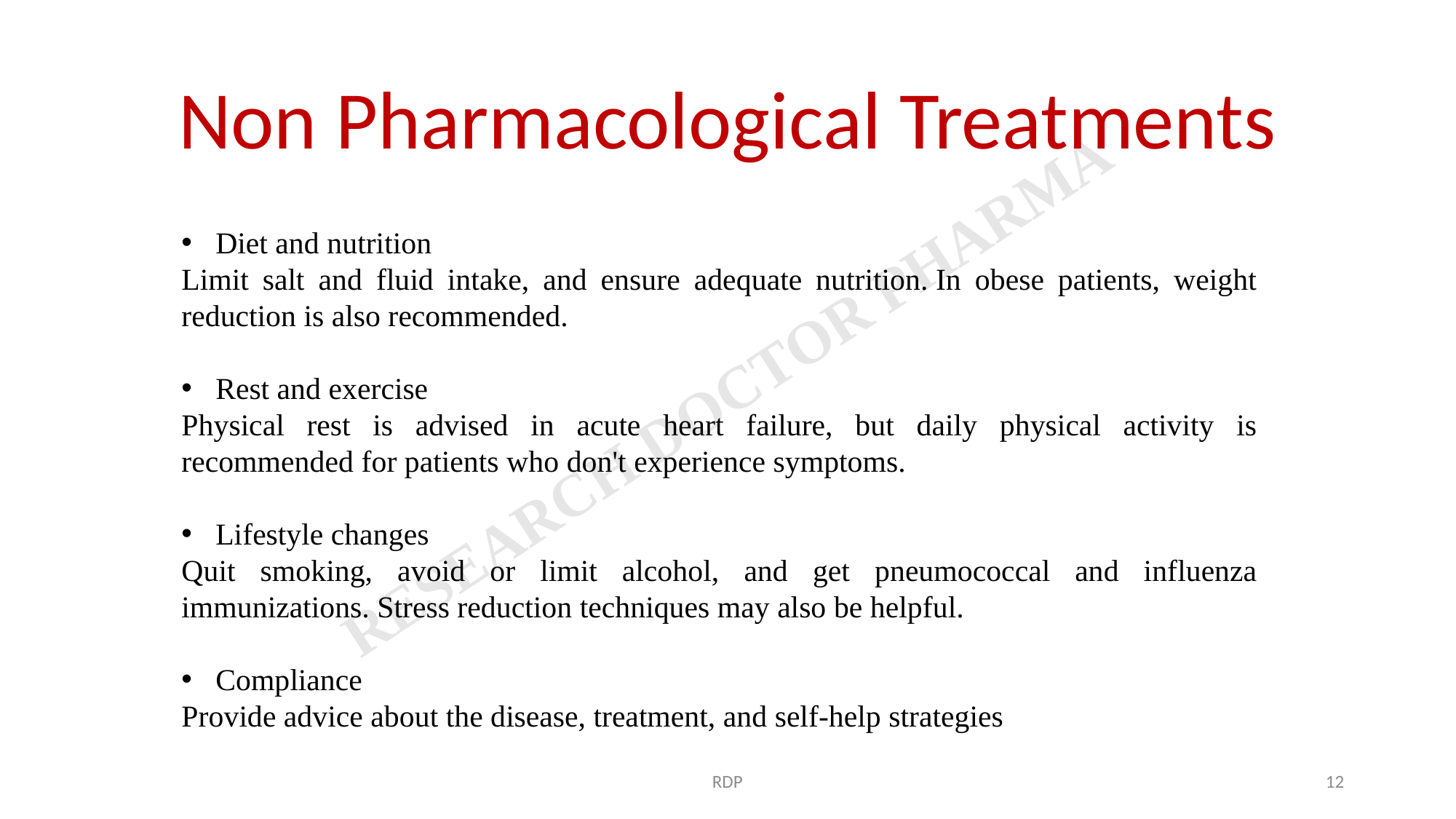

# Non Pharmacological Treatments

Diet and nutrition
Limit salt and fluid intake, and ensure adequate nutrition. In obese patients, weight reduction is also recommended.

Rest and exercise
Physical rest is advised in acute heart failure, but daily physical activity is recommended for patients who don't experience symptoms.

Lifestyle changes
Quit smoking, avoid or limit alcohol, and get pneumococcal and influenza immunizations. Stress reduction techniques may also be helpful.

Compliance
Provide advice about the disease, treatment, and self-help strategies
RDP
12